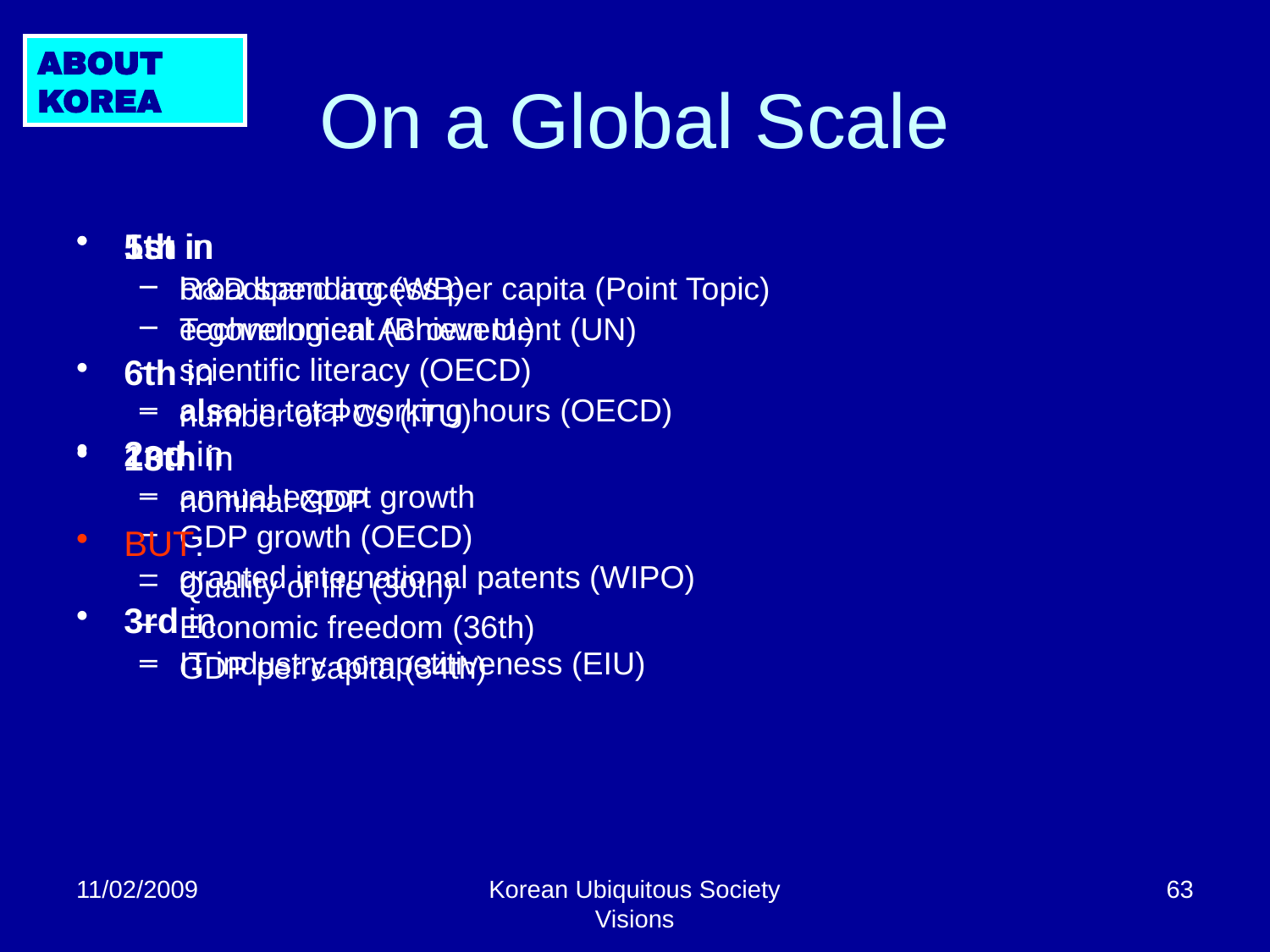

ABOUT KOREA
# On a Global Scale
1st in
broadband access per capita (Point Topic)
e-government (Brown U.)
scientific literacy (OECD)
also in total working hours (OECD)
2nd in
annual export growth
GDP growth (OECD)
granted international patents (WIPO)
3rd in
IT industry competitiveness (EIU)

5th in
R&D spending (WB)
Technological Achievement (UN)
6th in
number of PCs (ITU)
13th in
nominal GDP
BUT:
Quality of life (30th)
Economic freedom (36th)
GDP per capita (34th)

11/02/2009
Korean Ubiquitous Society Visions
63